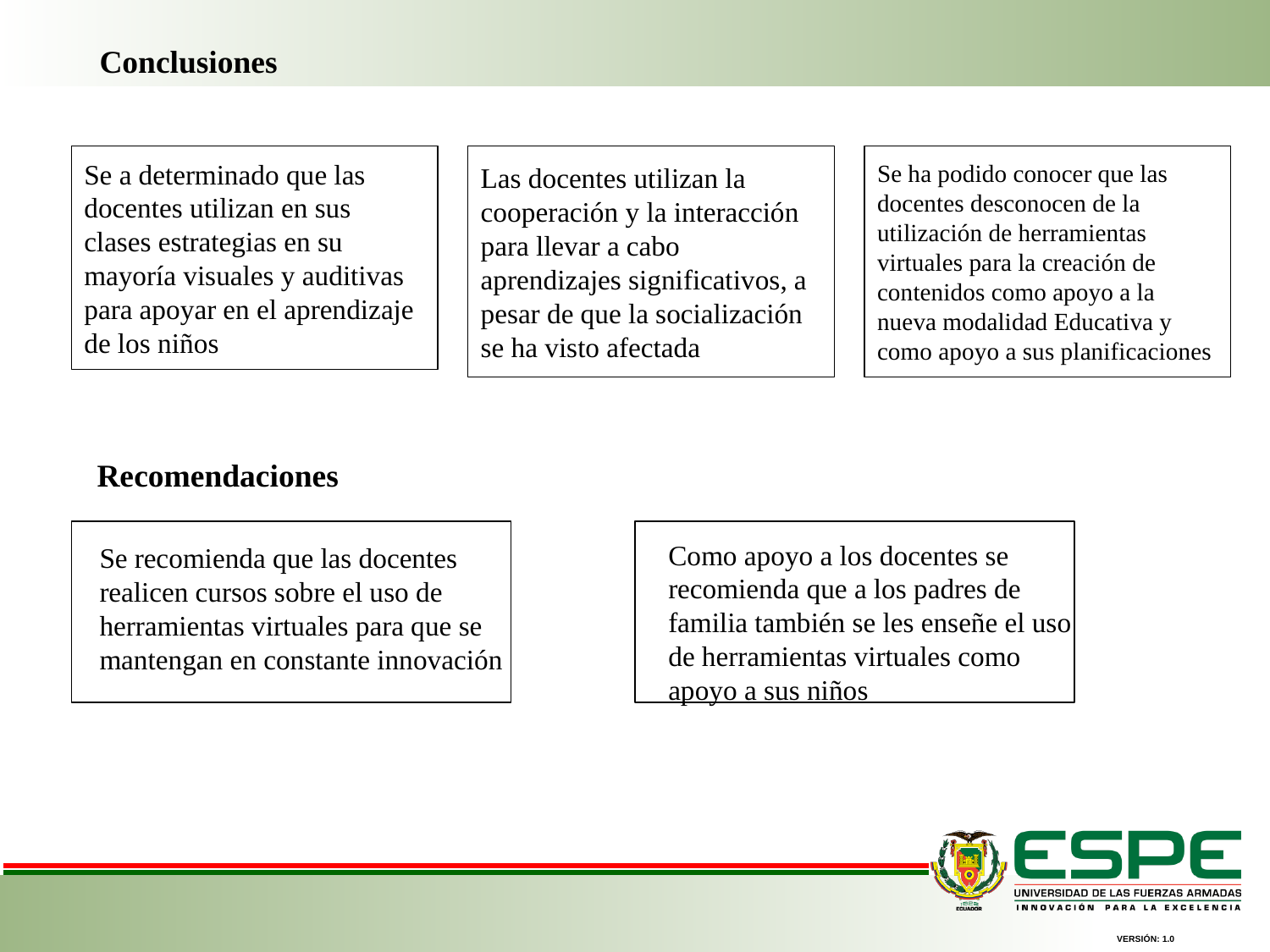

Conclusiones

Se a determinado que las docentes utilizan en sus clases estrategias en su mayoría visuales y auditivas para apoyar en el aprendizaje de los niños
Las docentes utilizan la cooperación y la interacción para llevar a cabo aprendizajes significativos, a pesar de que la socialización se ha visto afectada
Se ha podido conocer que las docentes desconocen de la utilización de herramientas virtuales para la creación de contenidos como apoyo a la nueva modalidad Educativa y como apoyo a sus planificaciones

Recomendaciones

Como apoyo a los docentes se recomienda que a los padres de familia también se les enseñe el uso de herramientas virtuales como apoyo a sus niños
Se recomienda que las docentes realicen cursos sobre el uso de herramientas virtuales para que se mantengan en constante innovación

VERSIÓN: 1.0